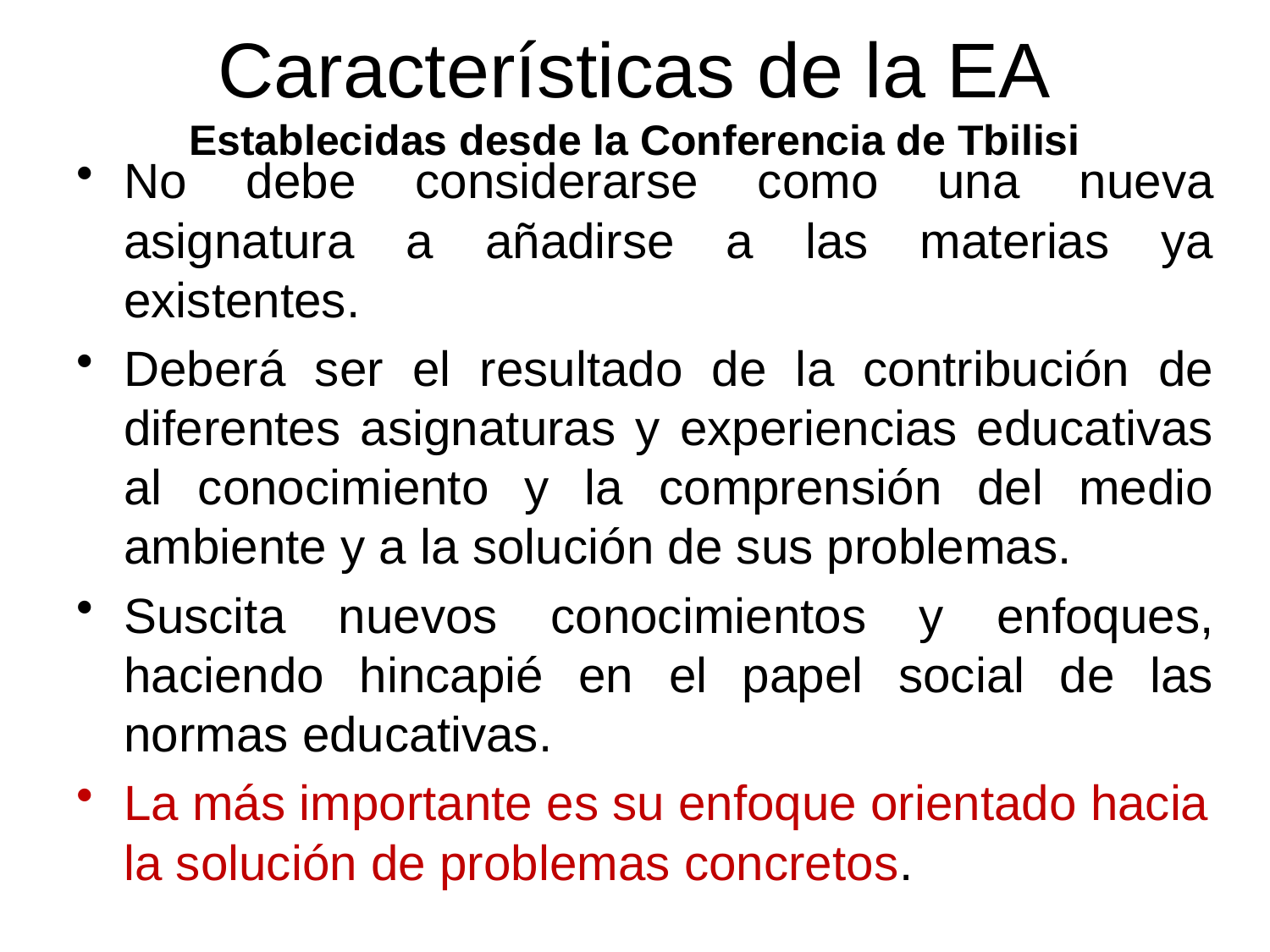

# Características de la EA Establecidas desde la Conferencia de Tbilisi

No debe considerarse como una nueva asignatura a añadirse a las materias ya existentes.
Deberá ser el resultado de la contribución de diferentes asignaturas y experiencias educativas al conocimiento y la comprensión del medio ambiente y a la solución de sus problemas.
Suscita nuevos conocimientos y enfoques, haciendo hincapié en el papel social de las normas educativas.
La más importante es su enfoque orientado hacia la solución de problemas concretos.